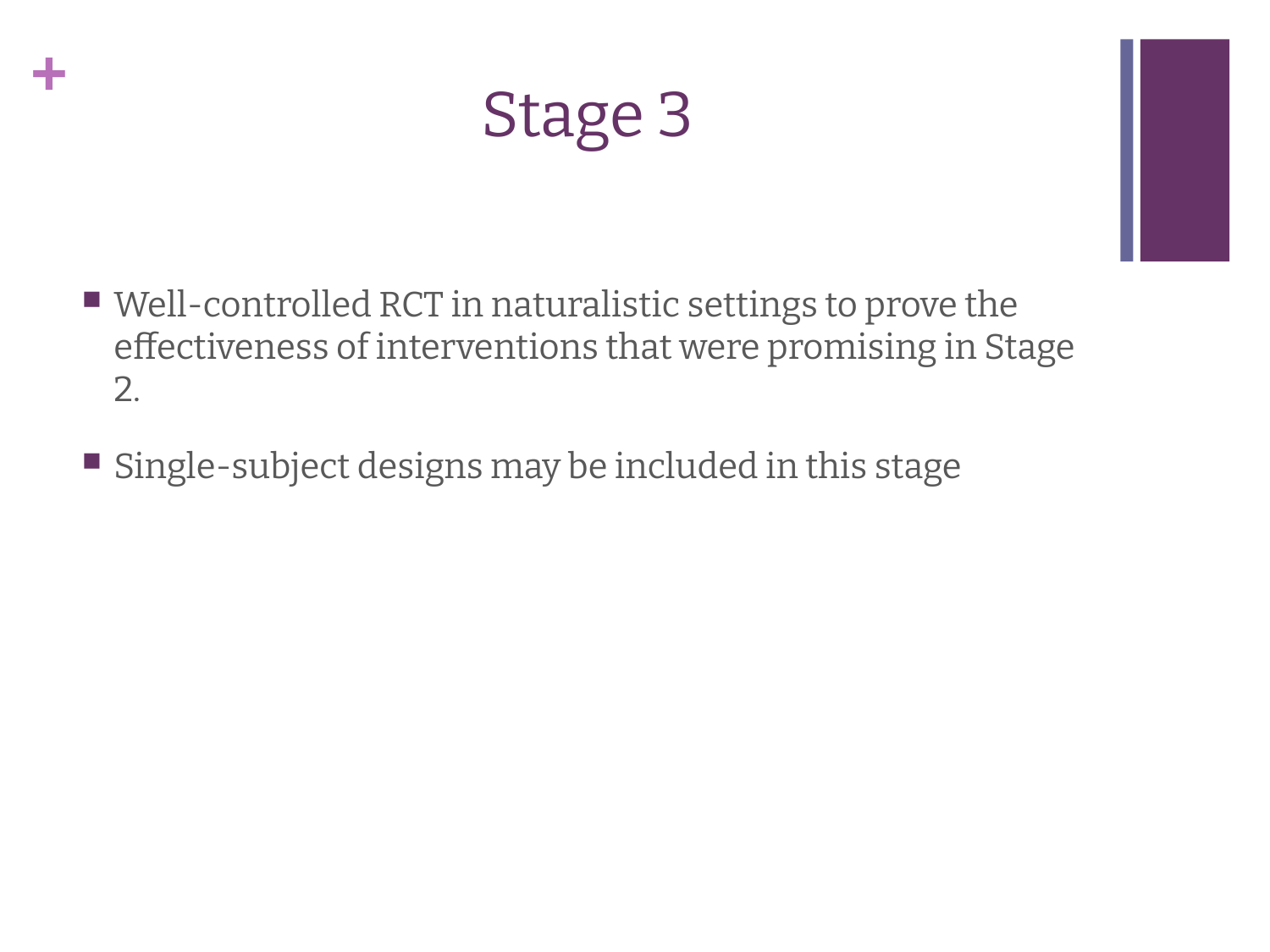

# Stage 3
Well-controlled RCT in naturalistic settings to prove the effectiveness of interventions that were promising in Stage 2.
Single-subject designs may be included in this stage